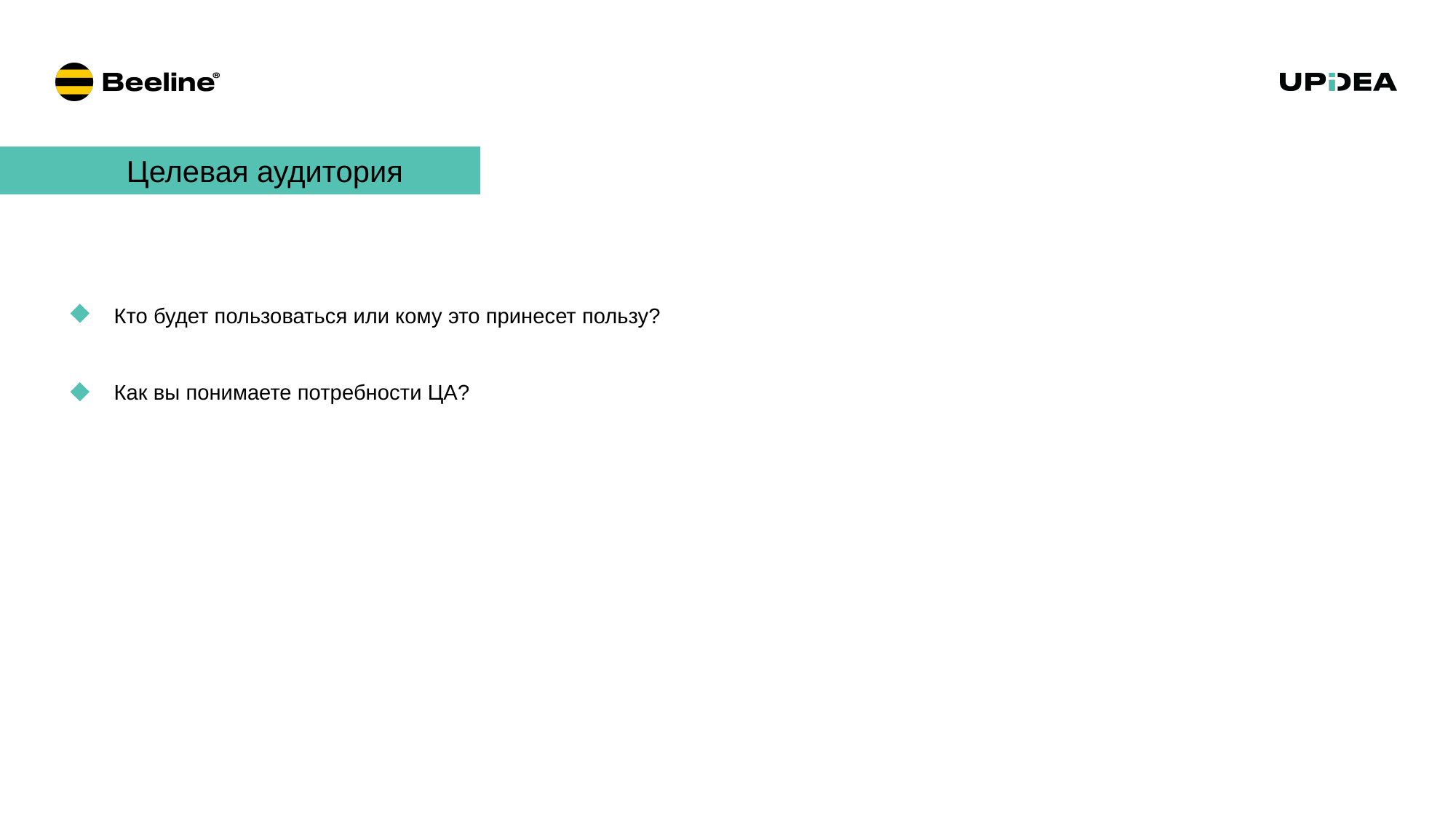

Кто будет пользоваться или кому это принесет пользу?

Как вы понимаете потребности ЦА?